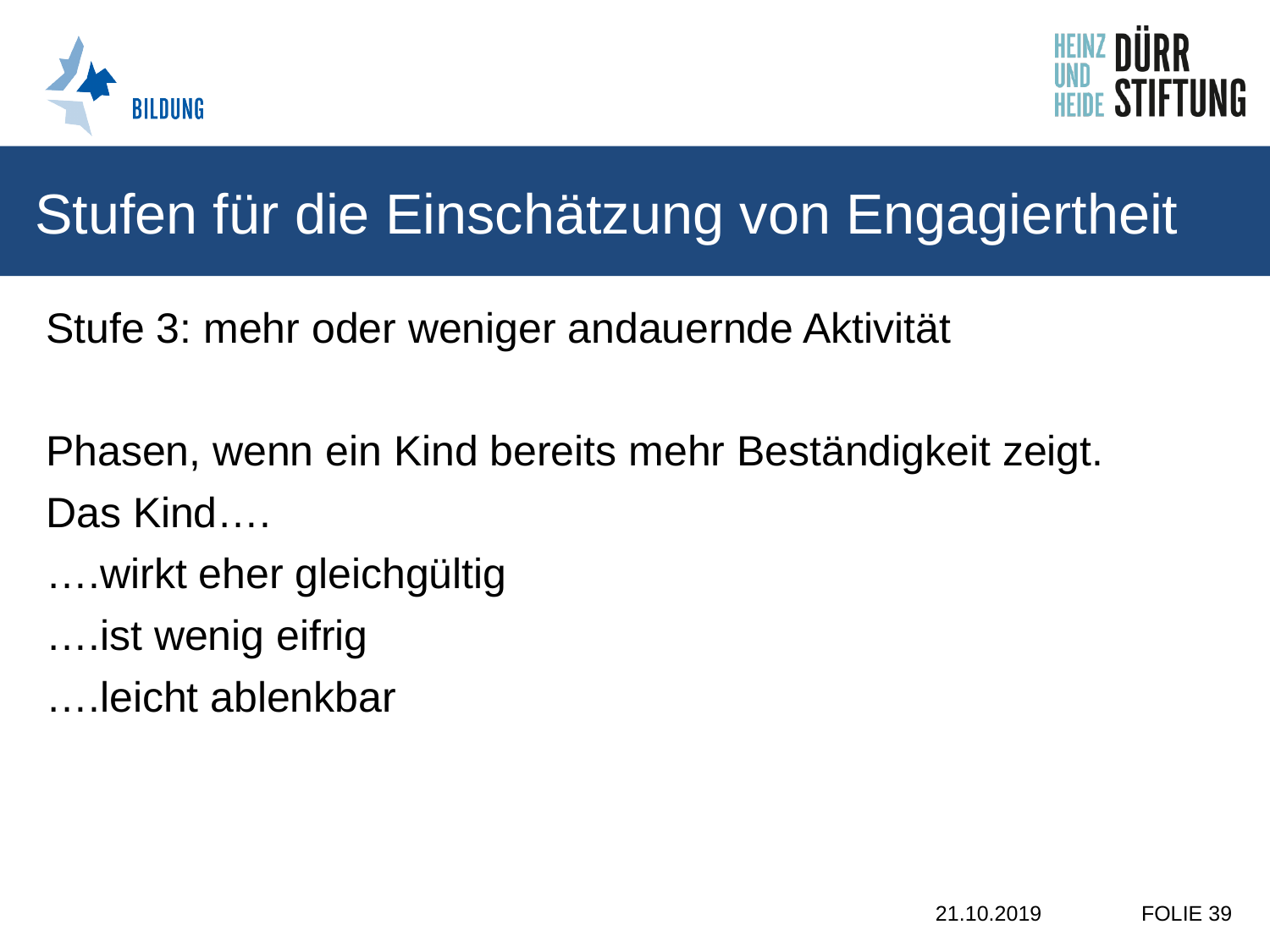

# Stufen für die Einschätzung von Engagiertheit
Stufe 3: mehr oder weniger andauernde Aktivität

Phasen, wenn ein Kind bereits mehr Beständigkeit zeigt.
Das Kind….
….wirkt eher gleichgültig
….ist wenig eifrig
….leicht ablenkbar
21.10.2019
FOLIE 39